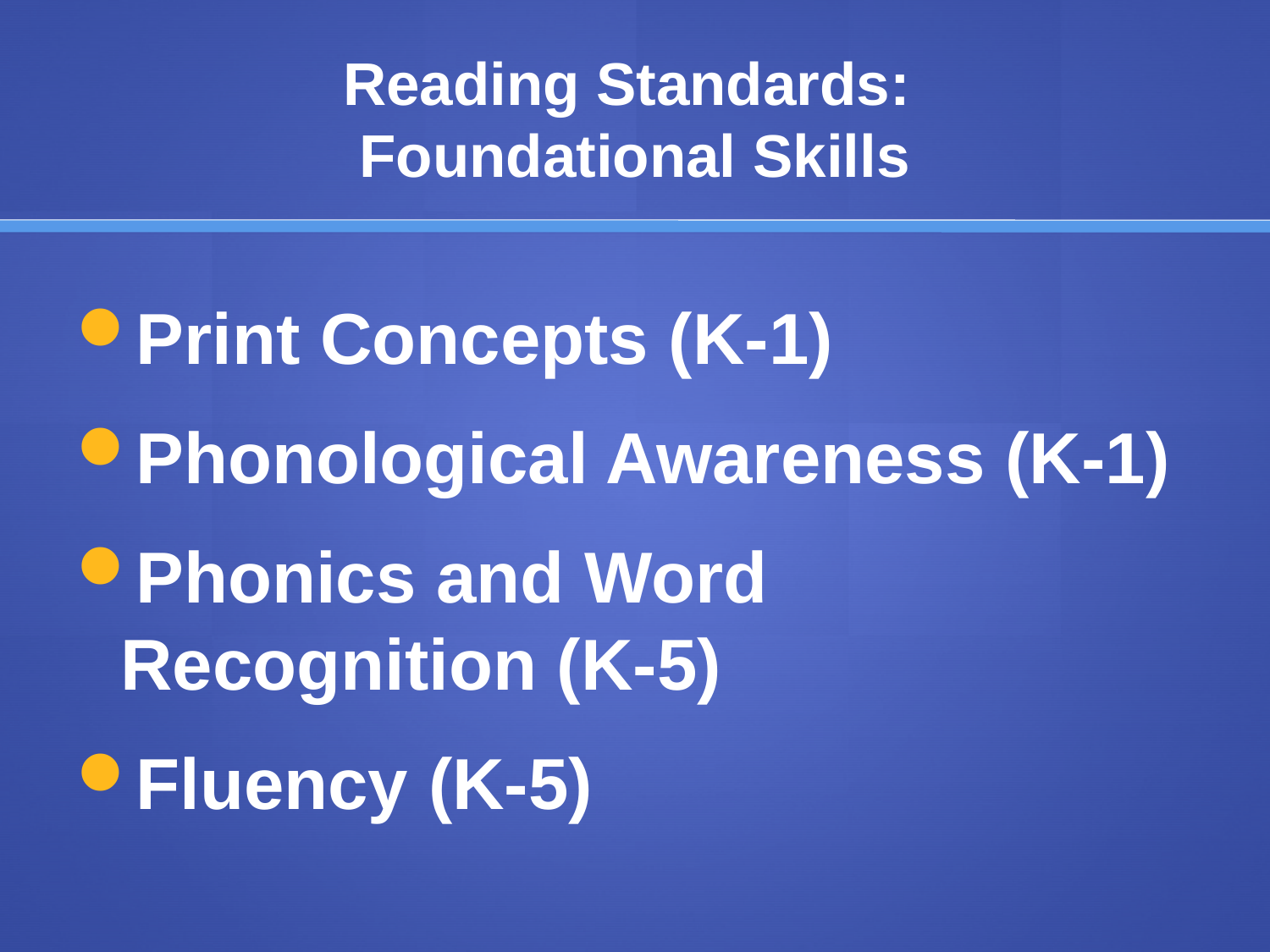

# Reading Standards: Foundational Skills
Print Concepts (K-1)
Phonological Awareness (K-1)
Phonics and Word Recognition (K-5)
Fluency (K-5)